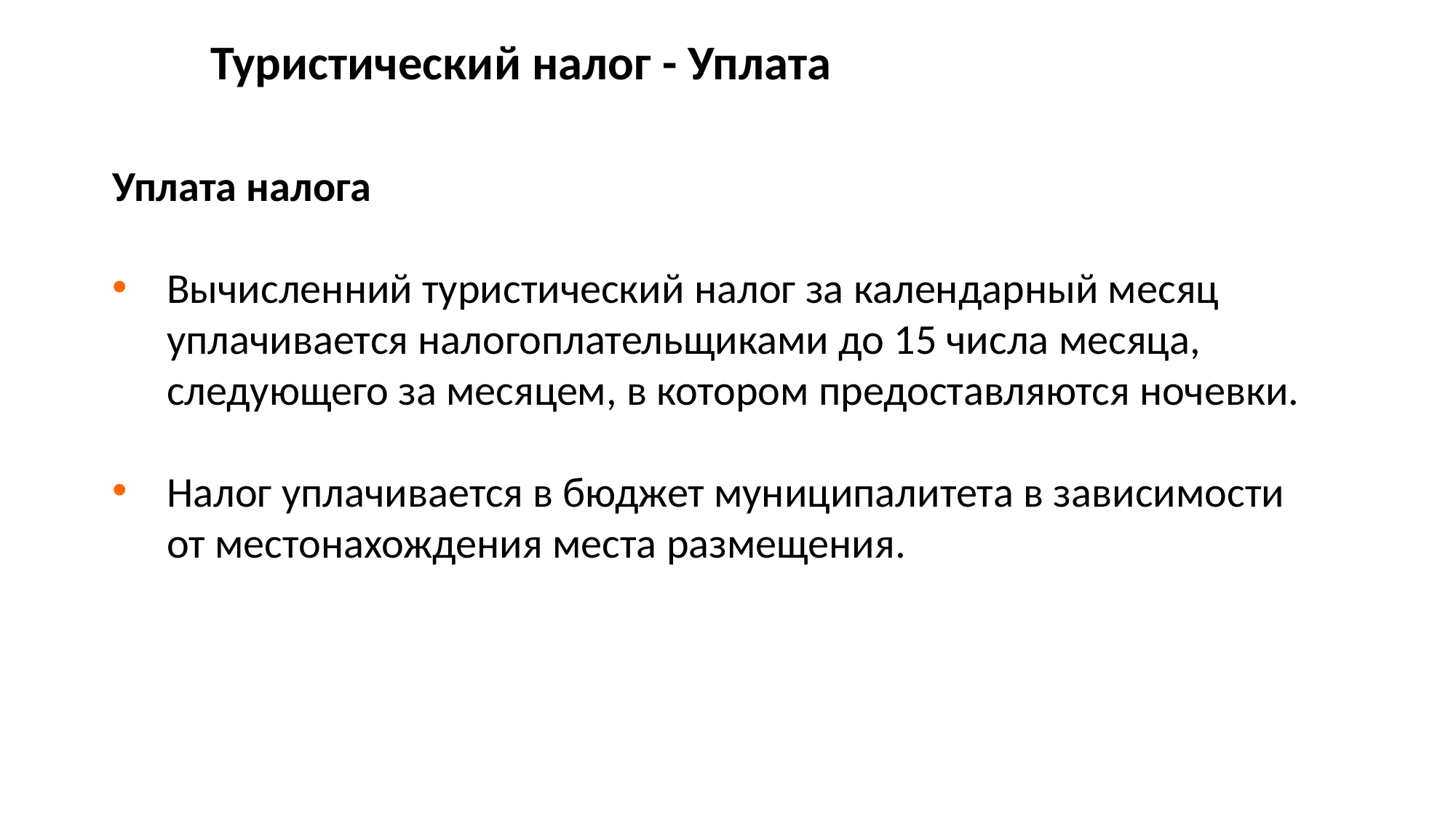

Туристический налог - Уплата
Уплата налога

Вычисленний туристический налог за календарный месяц уплачивается налогоплательщиками до 15 числа месяца, следующего за месяцем, в котором предоставляются ночевки.

Налог уплачивается в бюджет муниципалитета в зависимости от местонахождения места размещения.